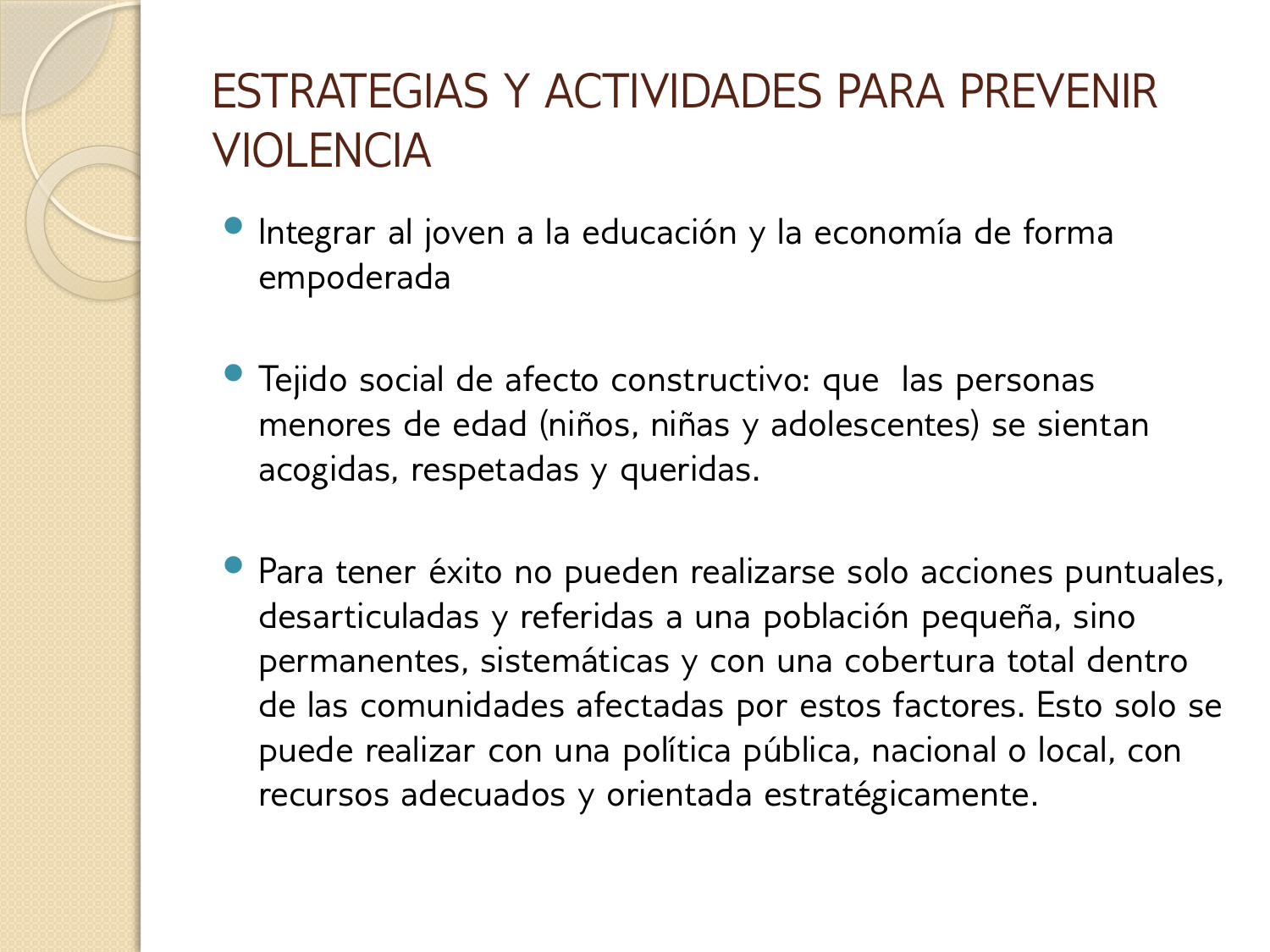

# ESTRATEGIAS Y ACTIVIDADES PARA PREVENIR VIOLENCIA
Integrar al joven a la educación y la economía de forma empoderada

Tejido social de afecto constructivo: que  las personas menores de edad (niños, niñas y adolescentes) se sientan acogidas, respetadas y queridas.

Para tener éxito no pueden realizarse solo acciones puntuales, desarticuladas y referidas a una población pequeña, sino permanentes, sistemáticas y con una cobertura total dentro de las comunidades afectadas por estos factores. Esto solo se puede realizar con una política pública, nacional o local, con recursos adecuados y orientada estratégicamente.